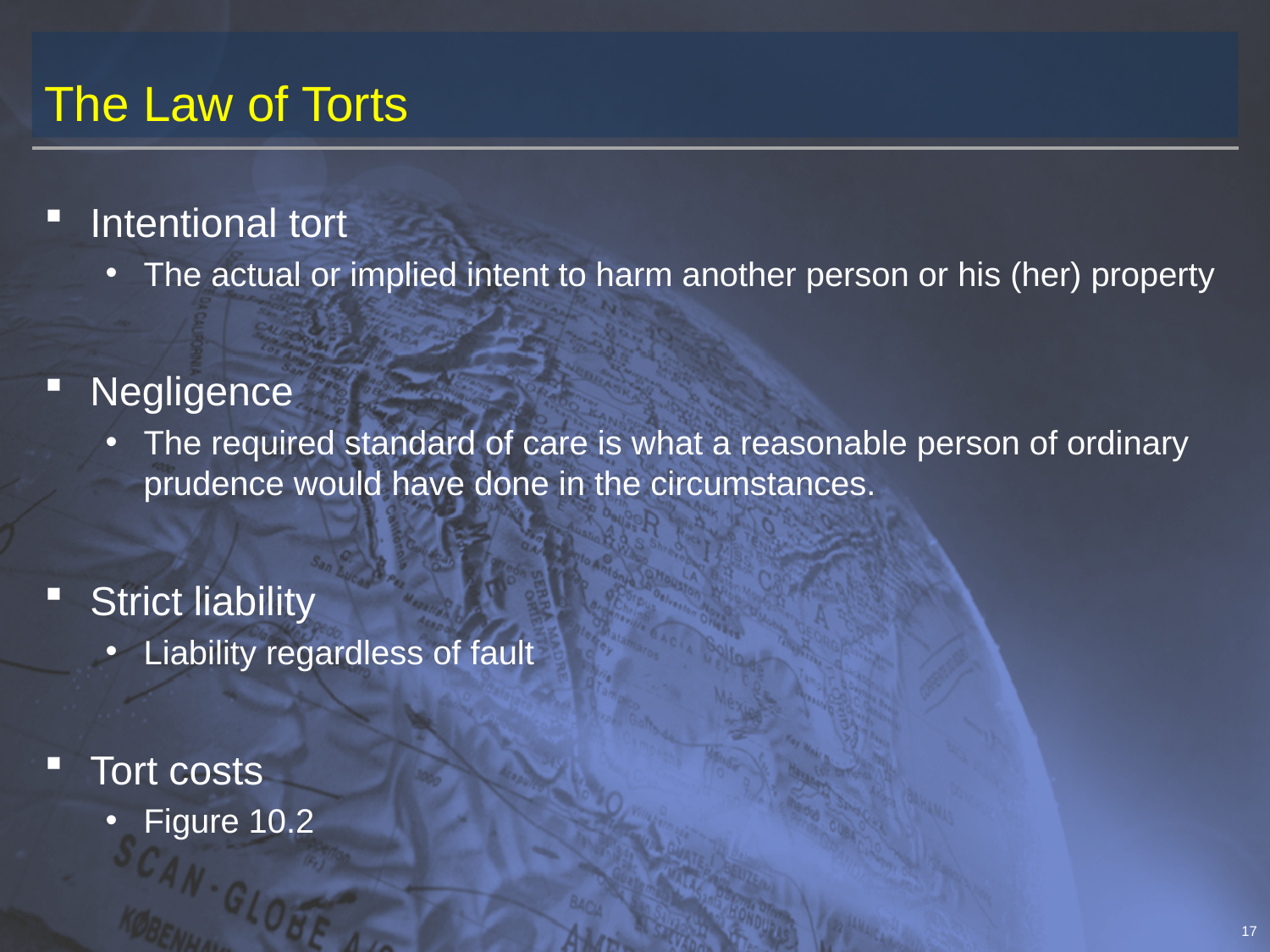

# The Law of Torts
Intentional tort
The actual or implied intent to harm another person or his (her) property

Negligence
The required standard of care is what a reasonable person of ordinary prudence would have done in the circumstances.

Strict liability
Liability regardless of fault

Tort costs
Figure 10.2
17